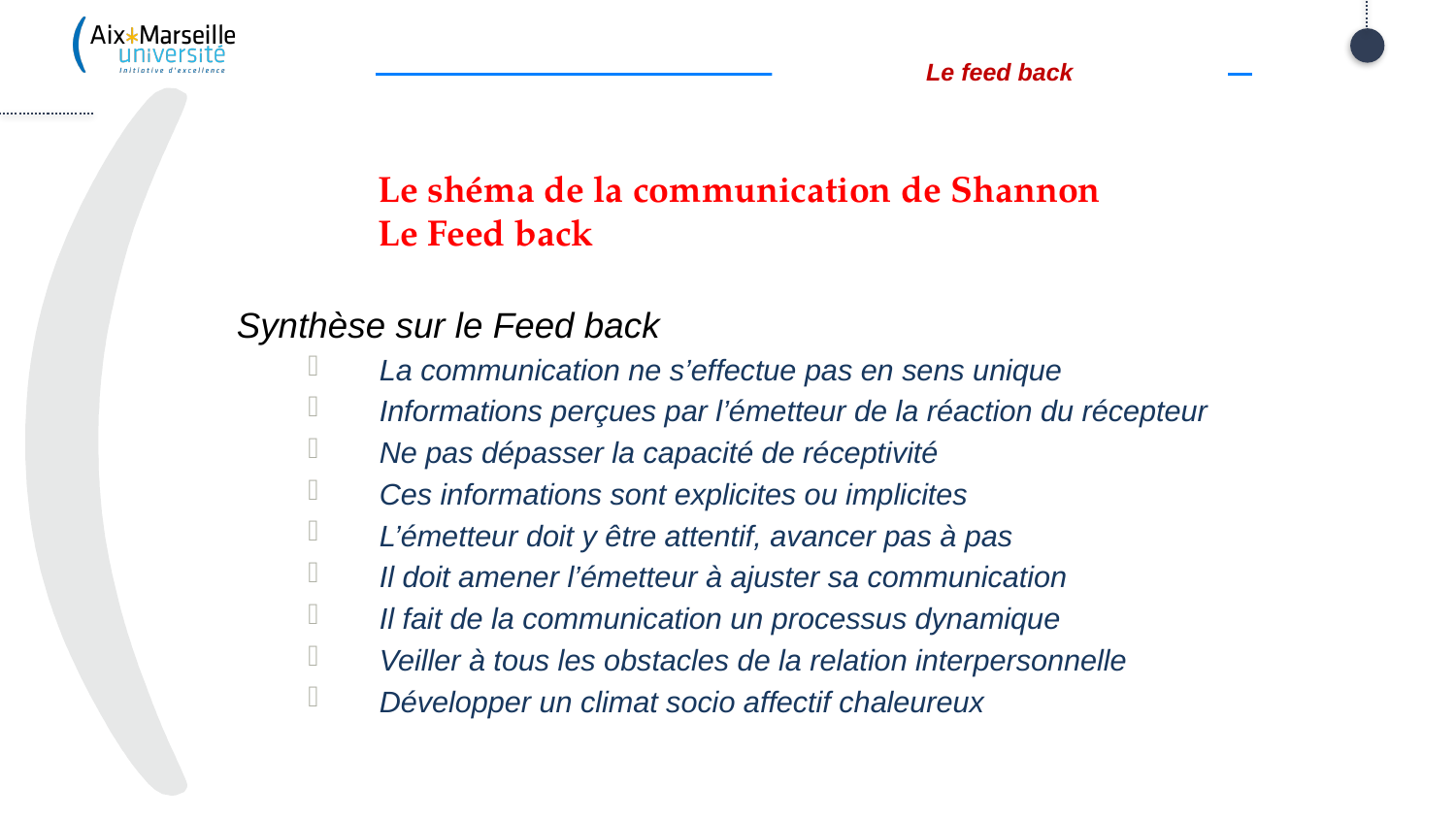

Le feed back
# Le shéma de la communication de Shannon Le Feed back
Synthèse sur le Feed back
La communication ne s’effectue pas en sens unique
Informations perçues par l’émetteur de la réaction du récepteur
Ne pas dépasser la capacité de réceptivité
Ces informations sont explicites ou implicites
L’émetteur doit y être attentif, avancer pas à pas
Il doit amener l’émetteur à ajuster sa communication
Il fait de la communication un processus dynamique
Veiller à tous les obstacles de la relation interpersonnelle
Développer un climat socio affectif chaleureux